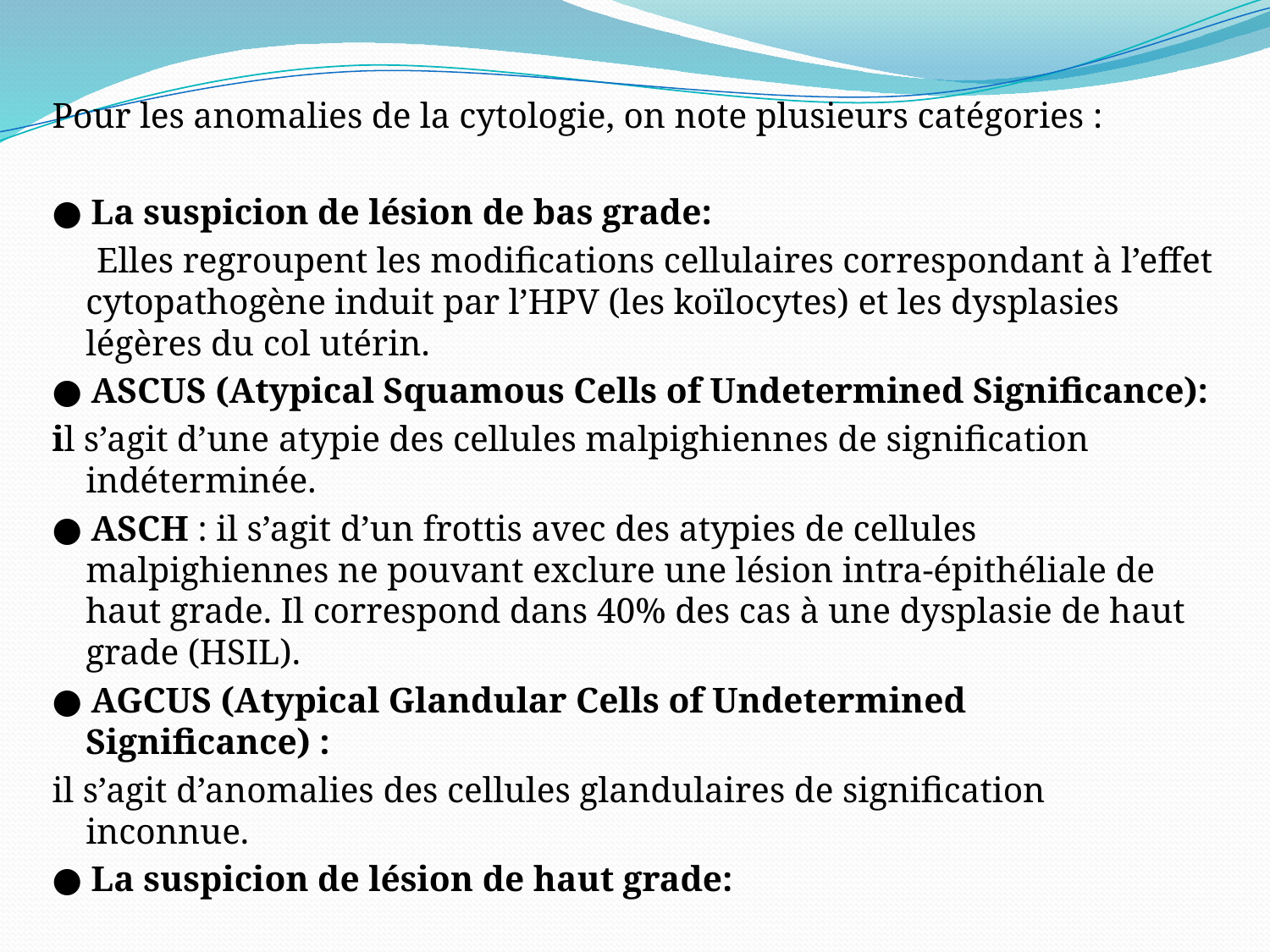

Pour les anomalies de la cytologie, on note plusieurs catégories :

● La suspicion de lésion de bas grade:
     Elles regroupent les modifications cellulaires correspondant à l’effet cytopathogène induit par l’HPV (les koïlocytes) et les dysplasies légères du col utérin.
● ASCUS (Atypical Squamous Cells of Undetermined Significance):
il s’agit d’une atypie des cellules malpighiennes de signification indéterminée.
● ASCH : il s’agit d’un frottis avec des atypies de cellules malpighiennes ne pouvant exclure une lésion intra-épithéliale de haut grade. Il correspond dans 40% des cas à une dysplasie de haut grade (HSIL).
● AGCUS (Atypical Glandular Cells of Undetermined Significance) :
il s’agit d’anomalies des cellules glandulaires de signification inconnue.
● La suspicion de lésion de haut grade: